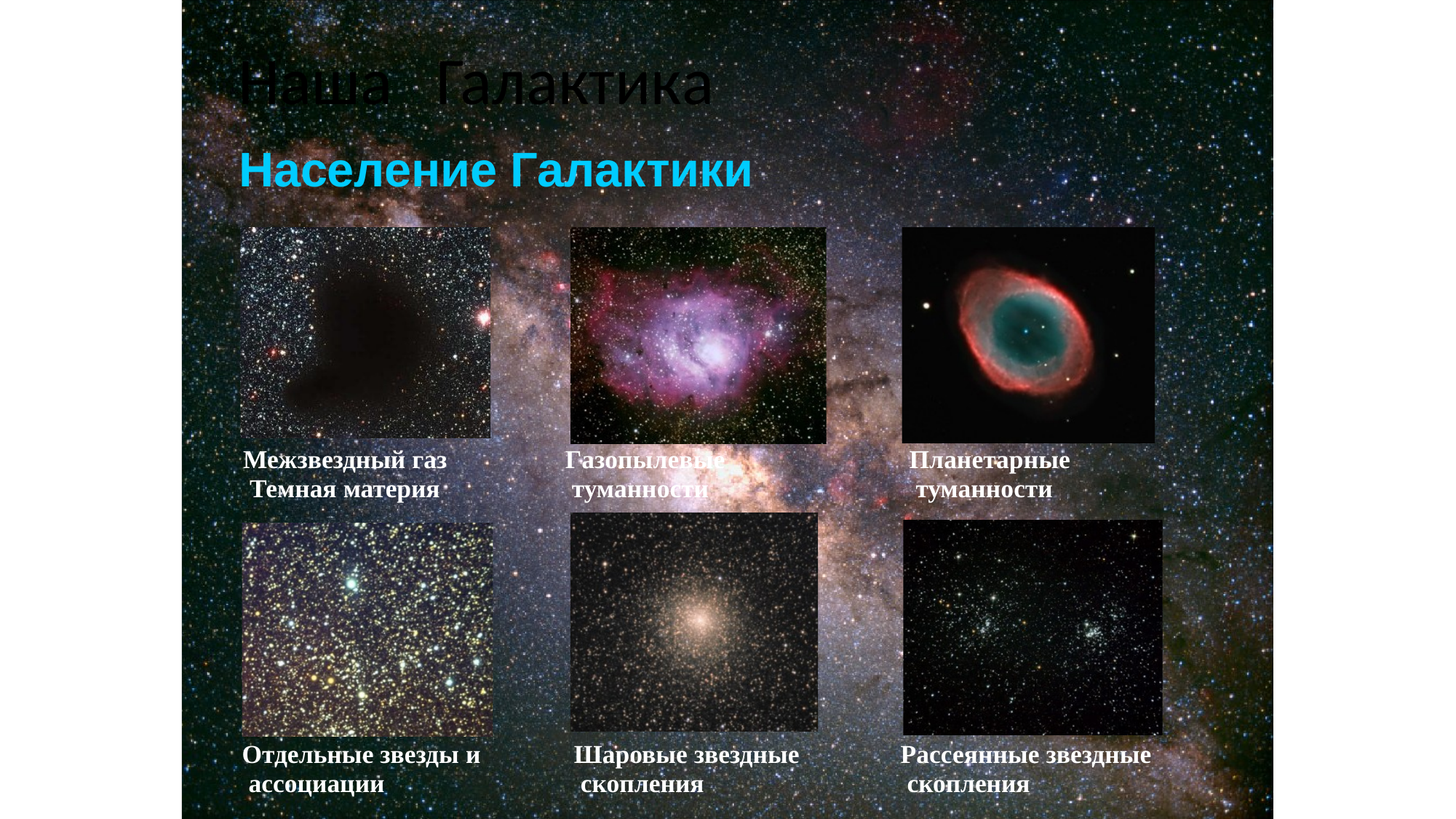

# Наша	Галактика
Население Галактики

Межзвездный газ  Темная материя
Газопылевые  туманности
Планетарные  туманности

Отдельные звезды и  ассоциации
Шаровые звездные  скопления
Рассеянные звездные  скопления